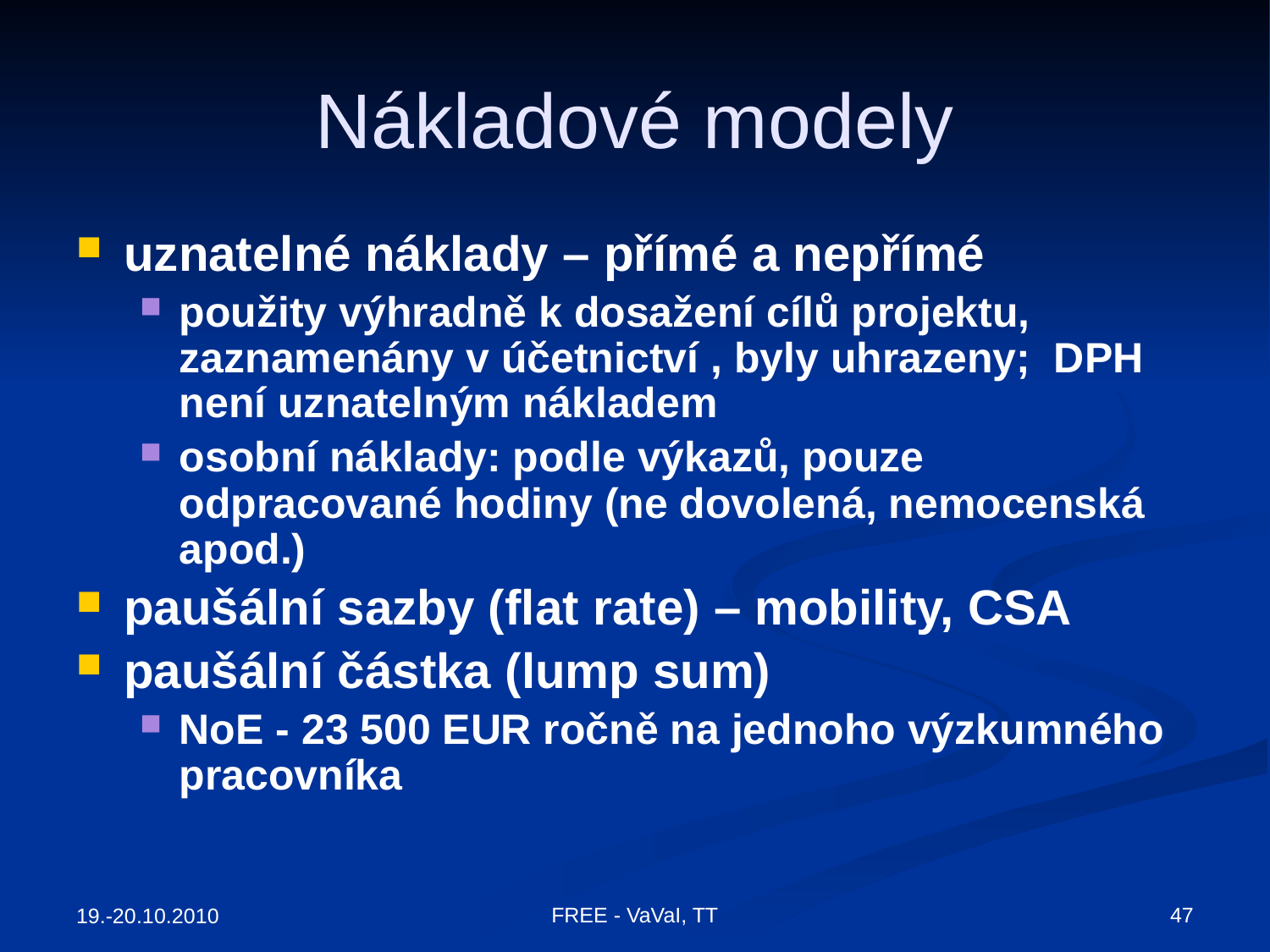

# Nákladové modely
uznatelné náklady – přímé a nepřímé
použity výhradně k dosažení cílů projektu, zaznamenány v účetnictví , byly uhrazeny;  DPH není uznatelným nákladem
osobní náklady: podle výkazů, pouze odpracované hodiny (ne dovolená, nemocenská apod.)
paušální sazby (flat rate) – mobility, CSA
paušální částka (lump sum)
NoE - 23 500 EUR ročně na jednoho výzkumného pracovníka
FREE - VaVaI, TT
47
19.-20.10.2010